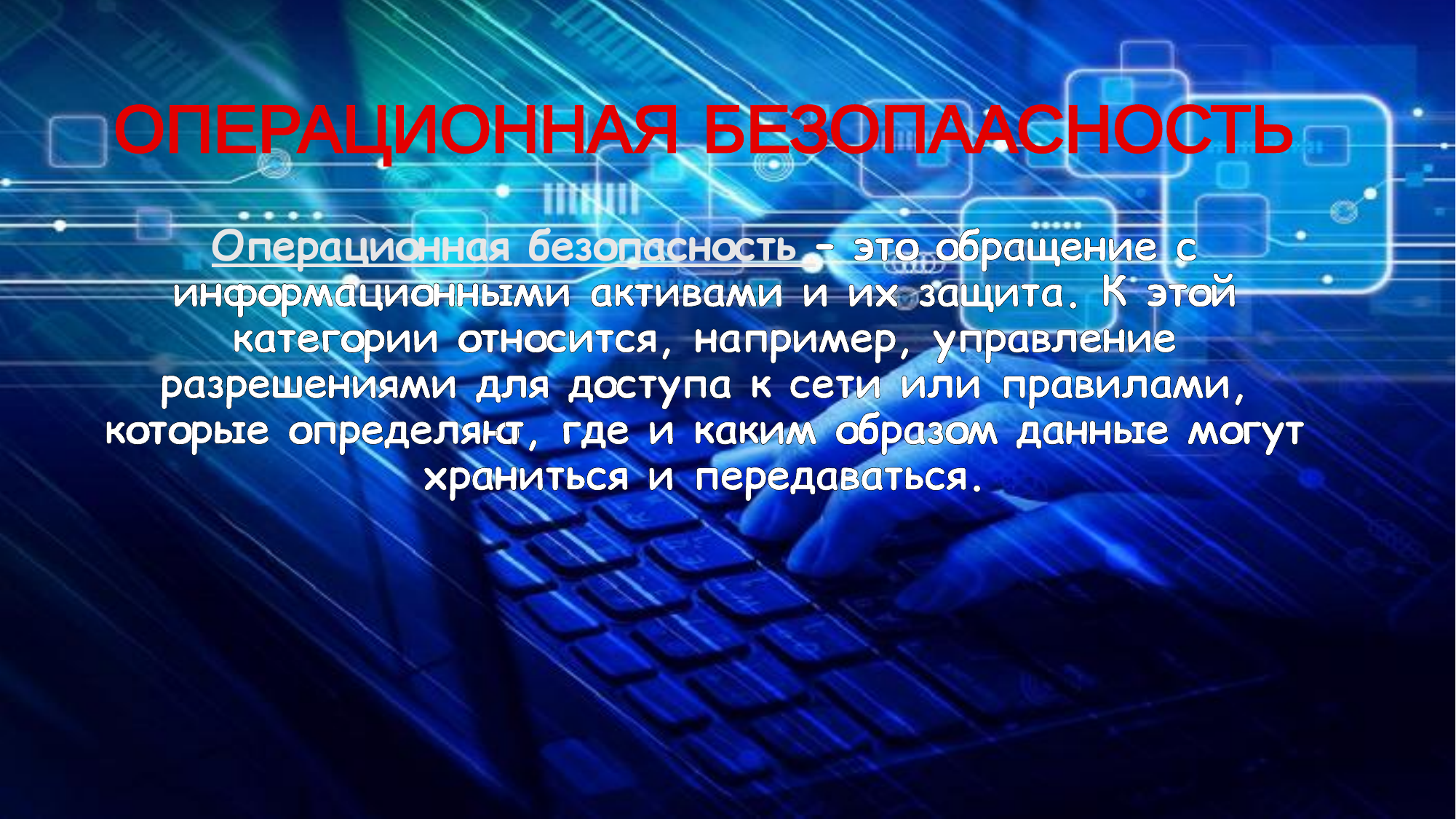

# ОПЕРАЦИОННАЯ БЕЗОПААСНОСТЬ
Операционная безопасность – это обращение с информационными активами и их защита. К этой категории относится, например, управление разрешениями для доступа к сети или правилами, которые определяют, где и каким образом данные могут храниться и передаваться.